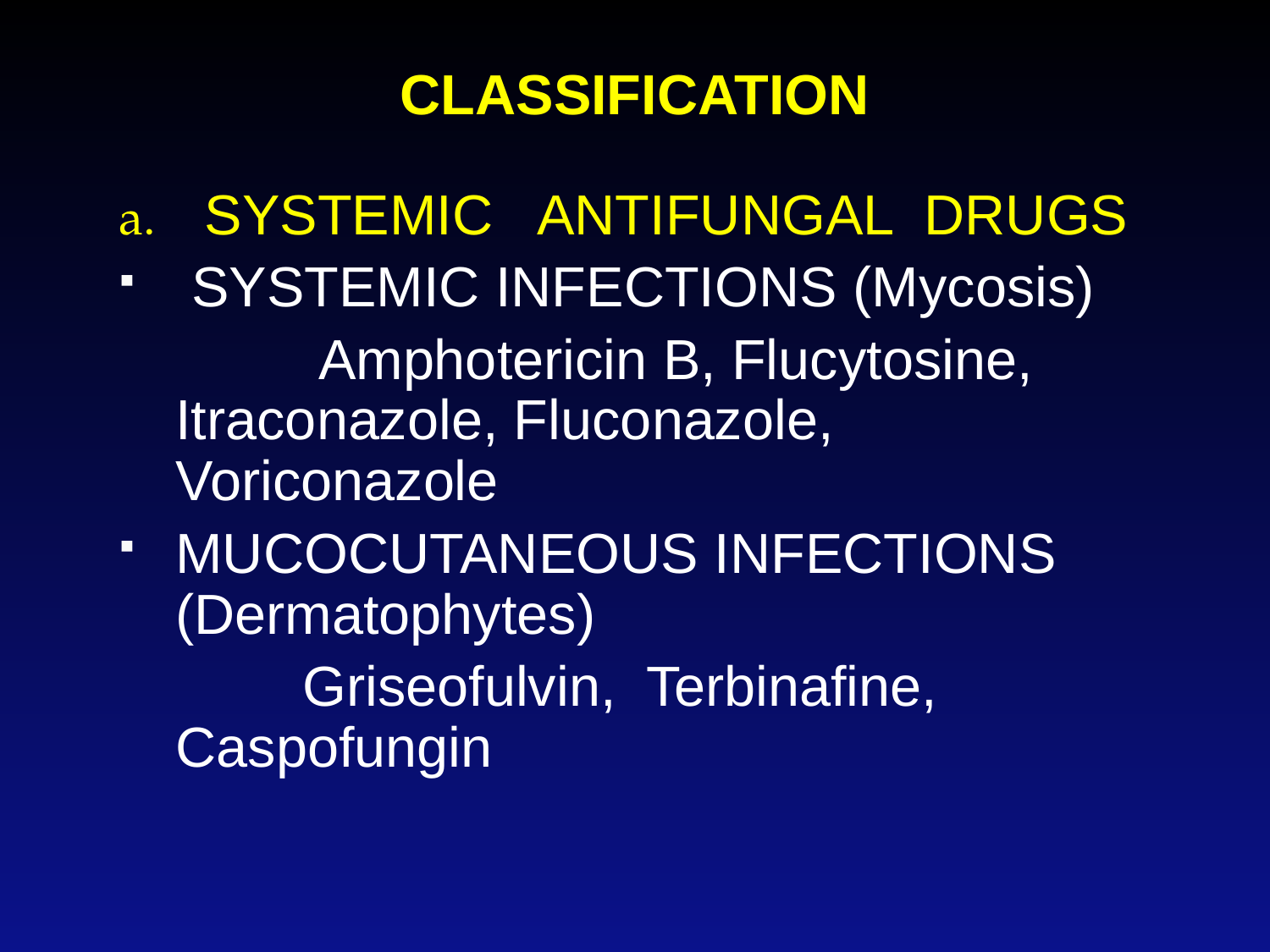

# CLASSIFICATION
a.    SYSTEMIC   ANTIFUNGAL  DRUGS
 SYSTEMIC INFECTIONS (Mycosis)
		 Amphotericin B, Flucytosine, Itraconazole, Fluconazole, Voriconazole
MUCOCUTANEOUS INFECTIONS (Dermatophytes)
		Griseofulvin,  Terbinafine,  Caspofungin